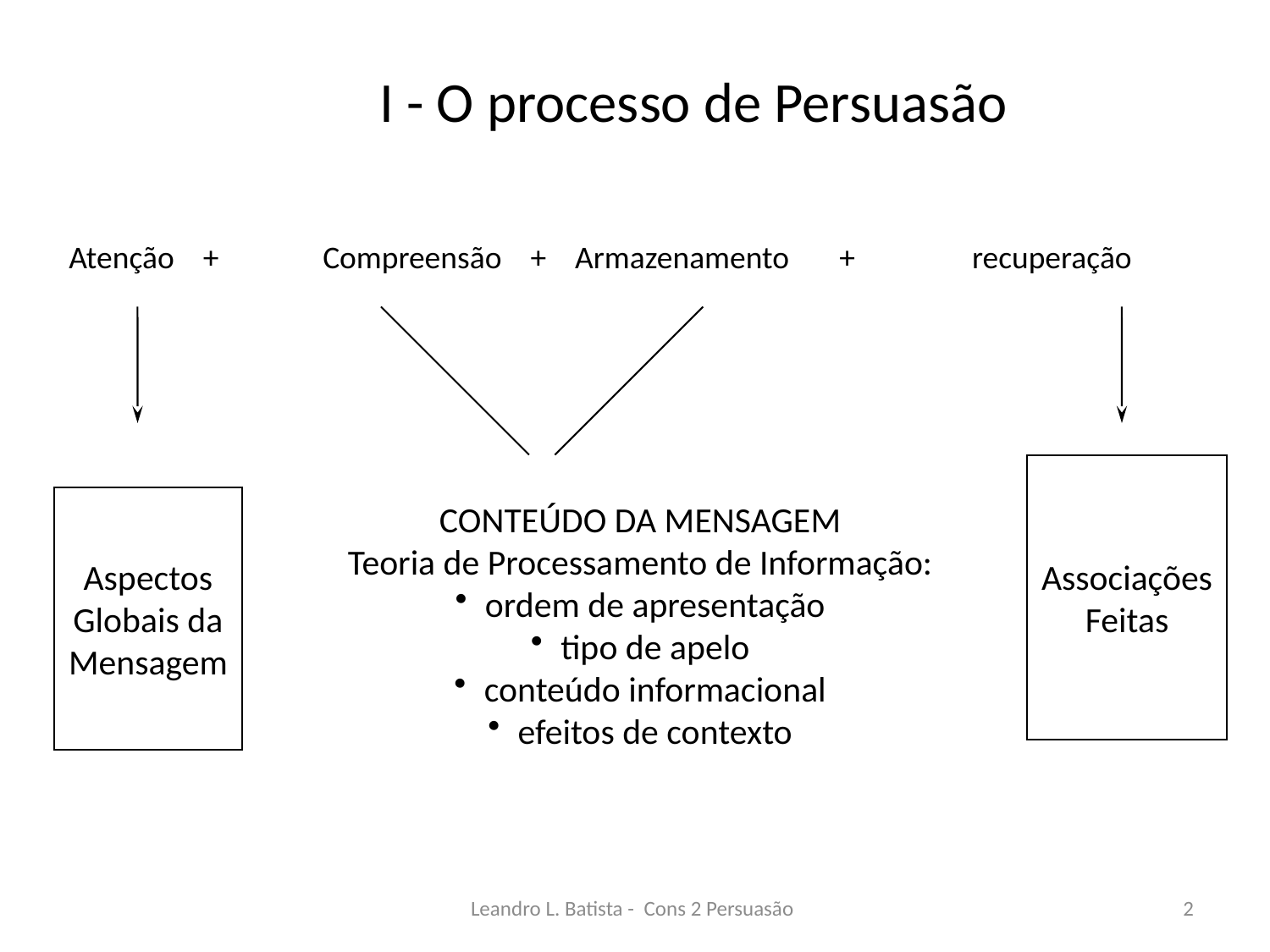

I - O processo de Persuasão
Atenção    +    	Compreensão    +    Armazenamento       +	  recuperação

Associações
Feitas
Aspectos
Globais da
Mensagem
CONTEÚDO DA MENSAGEM
Teoria de Processamento de Informação:
ordem de apresentação
tipo de apelo
conteúdo informacional
efeitos de contexto
Leandro L. Batista -  Cons 2 Persuasão
2